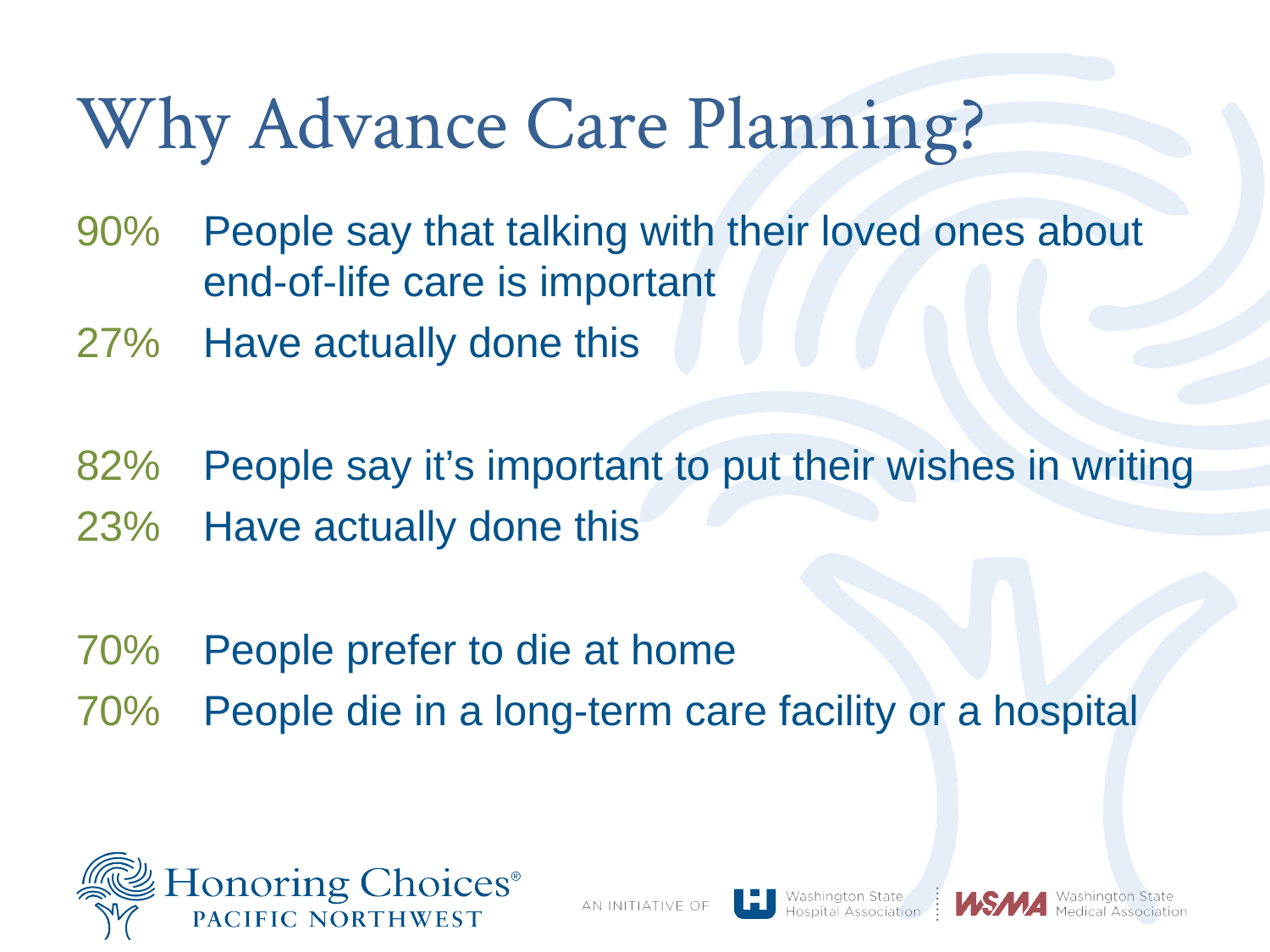

# Why Advance Care Planning?
90%	People say that talking with their loved ones about end-of-life care is important
27%	Have actually done this

82%	People say it’s important to put their wishes in writing
23%	Have actually done this

70%	People prefer to die at home
70%	People die in a long-term care facility or a hospital
28